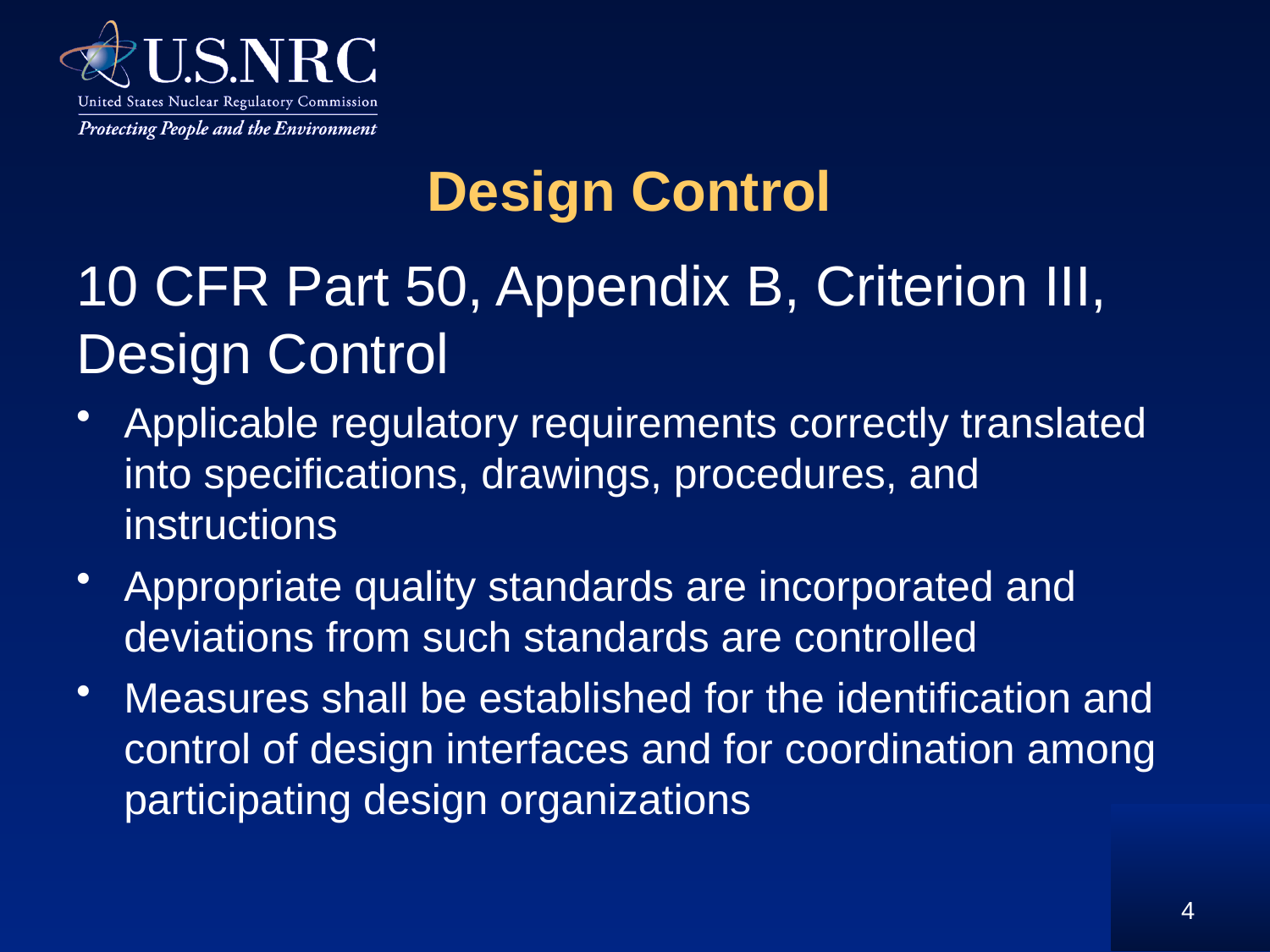

# Design Control
10 CFR Part 50, Appendix B, Criterion III, Design Control
Applicable regulatory requirements correctly translated into specifications, drawings, procedures, and instructions
Appropriate quality standards are incorporated and deviations from such standards are controlled
Measures shall be established for the identification and control of design interfaces and for coordination among participating design organizations
4